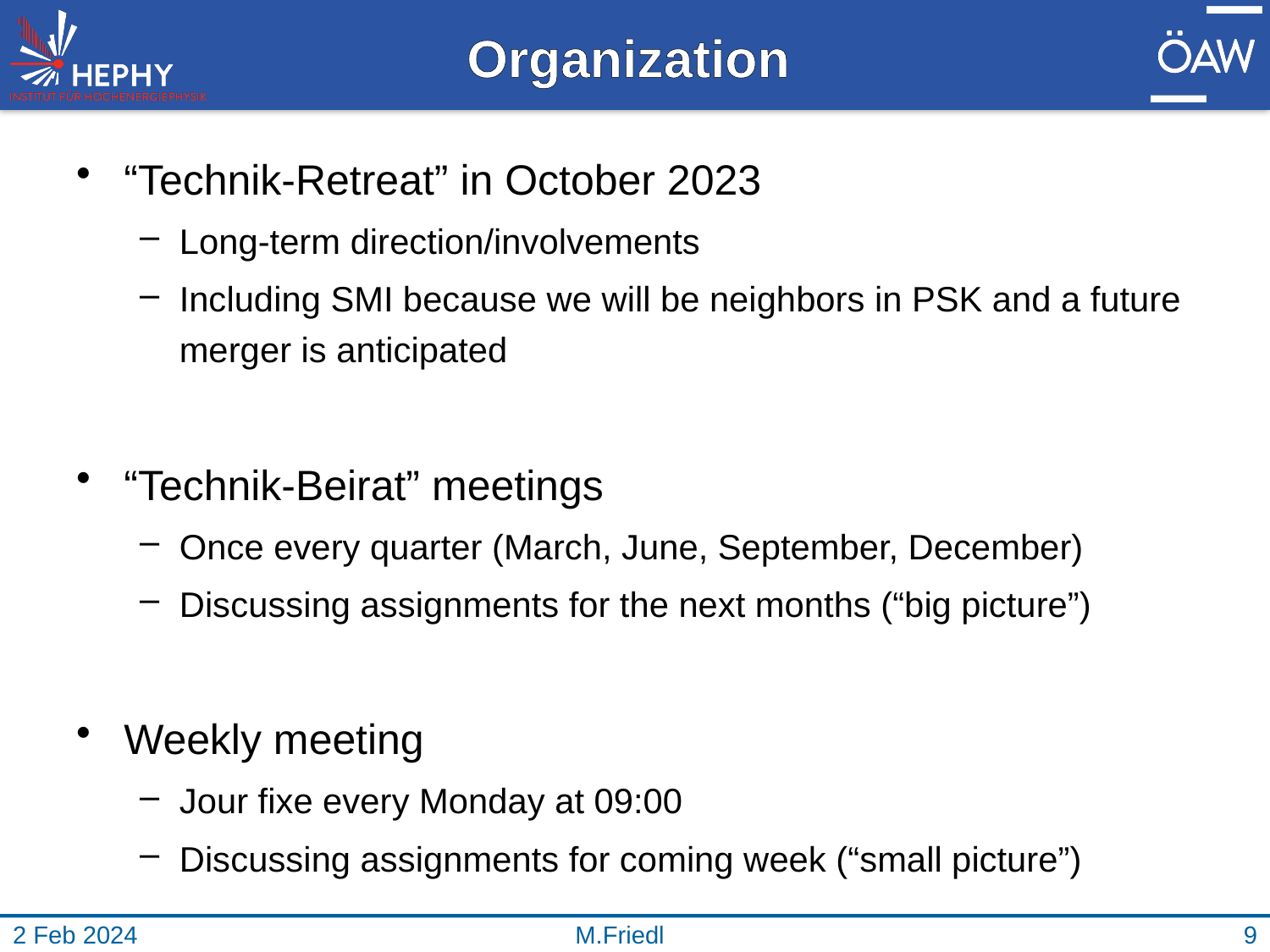

Organization
“Technik-Retreat” in October 2023
Long-term direction/involvements
Including SMI because we will be neighbors in PSK and a future merger is anticipated

“Technik-Beirat” meetings
Once every quarter (March, June, September, December)
Discussing assignments for the next months (“big picture”)

Weekly meeting
Jour fixe every Monday at 09:00
Discussing assignments for coming week (“small picture”)

2 Feb 2024
M.Friedl
9